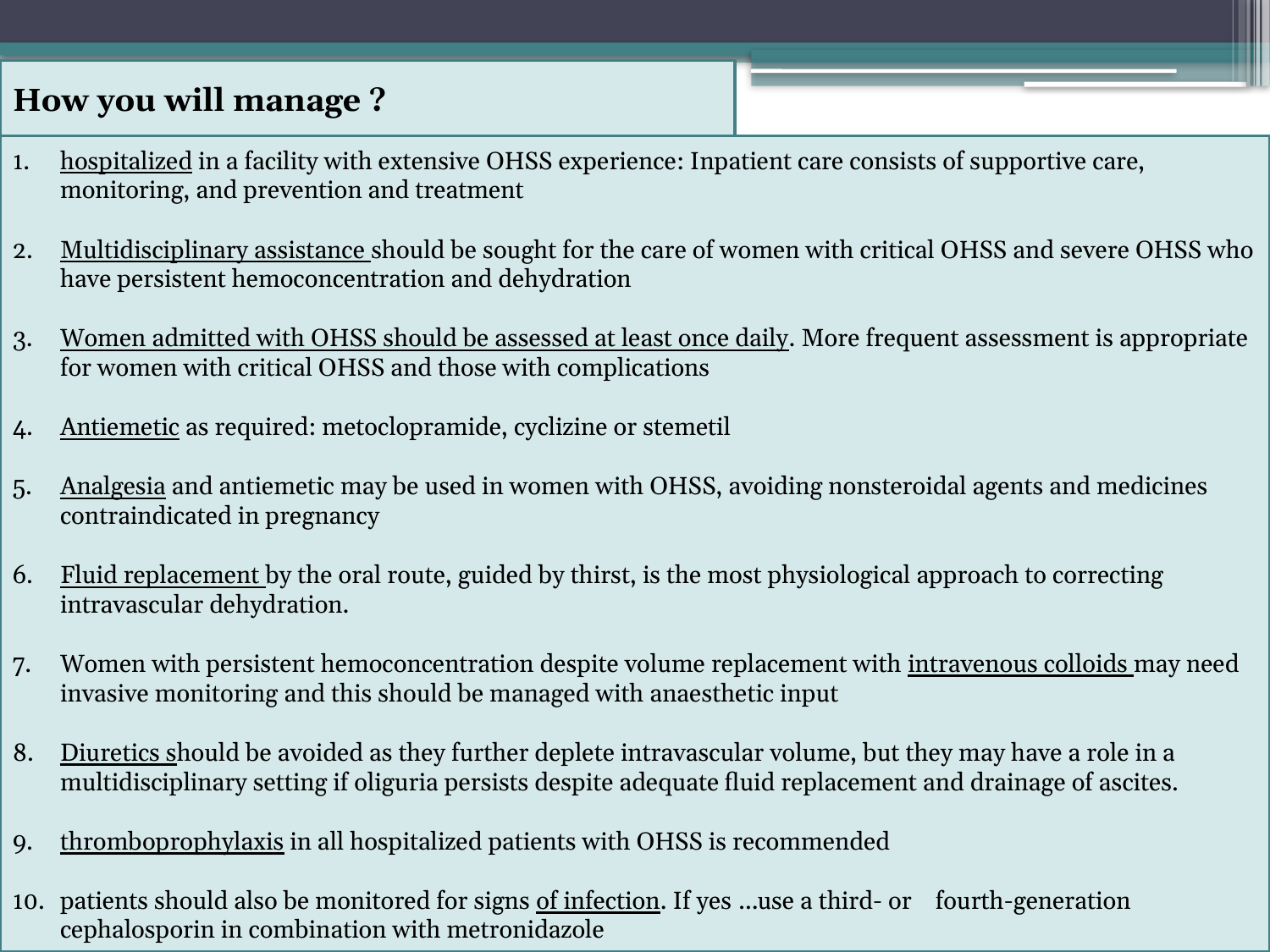

How you will manage ?

hospitalized in a facility with extensive OHSS experience: Inpatient care consists of supportive care, monitoring, and prevention and treatment

Multidisciplinary assistance should be sought for the care of women with critical OHSS and severe OHSS who have persistent hemoconcentration and dehydration

Women admitted with OHSS should be assessed at least once daily. More frequent assessment is appropriate for women with critical OHSS and those with complications

Antiemetic as required: metoclopramide, cyclizine or stemetil

Analgesia and antiemetic may be used in women with OHSS, avoiding nonsteroidal agents and medicines contraindicated in pregnancy

Fluid replacement by the oral route, guided by thirst, is the most physiological approach to correcting intravascular dehydration.

Women with persistent hemoconcentration despite volume replacement with intravenous colloids may need invasive monitoring and this should be managed with anaesthetic input

Diuretics should be avoided as they further deplete intravascular volume, but they may have a role in a multidisciplinary setting if oliguria persists despite adequate fluid replacement and drainage of ascites.

thromboprophylaxis in all hospitalized patients with OHSS is recommended

patients should also be monitored for signs of infection. If yes …use a third- or    fourth-generation cephalosporin in combination with metronidazole